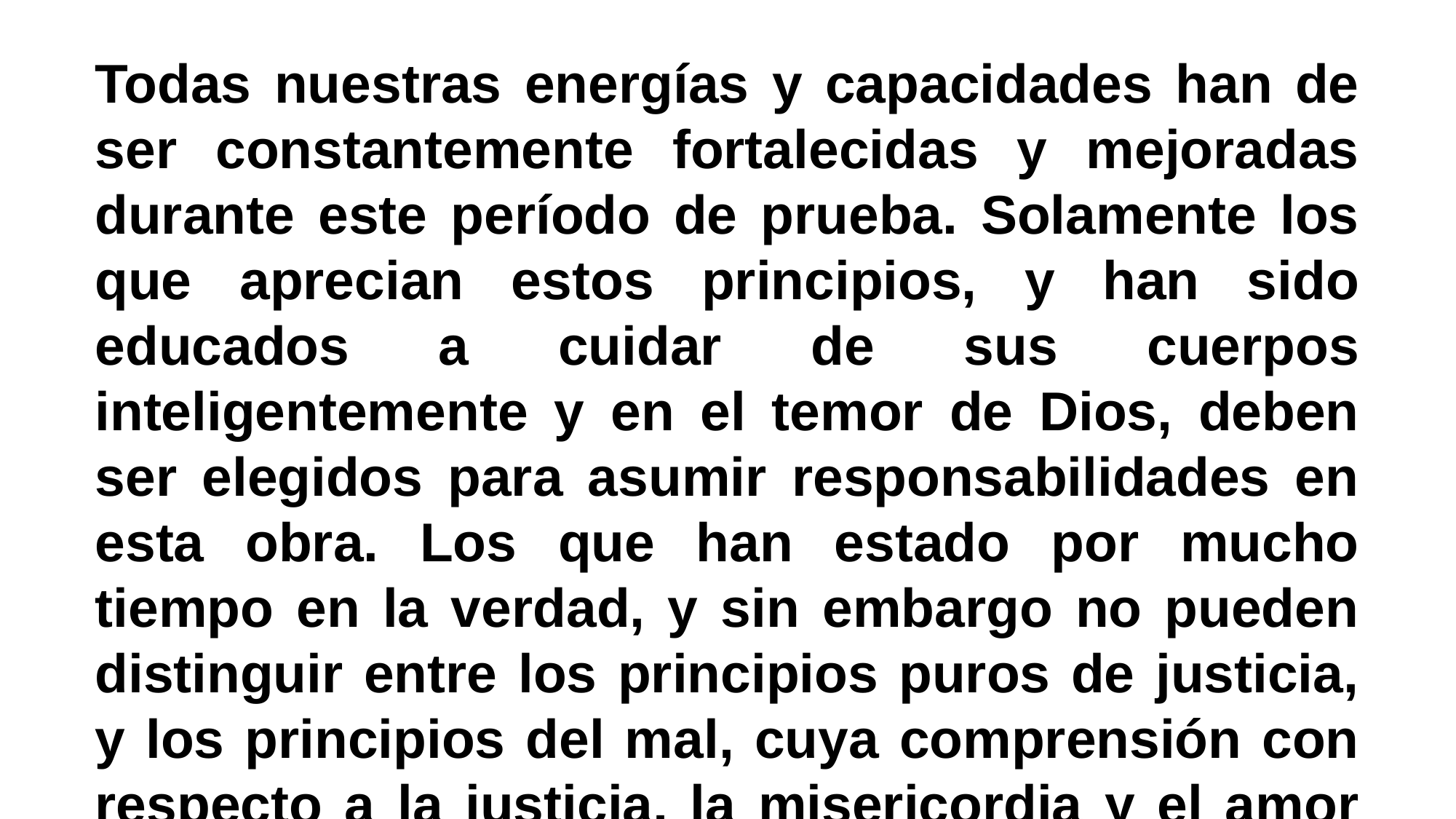

Todas nuestras energías y capacidades han de ser constantemente fortalecidas y mejoradas durante este período de prueba. Solamente los que aprecian estos principios, y han sido educados a cuidar de sus cuerpos inteligentemente y en el temor de Dios, deben ser elegidos para asumir responsabilidades en esta obra. Los que han estado por mucho tiempo en la verdad, y sin embargo no pueden distinguir entre los principios puros de justicia, y los principios del mal, cuya comprensión con respecto a la justicia, la misericordia y el amor de Dios están entenebrecidos, deben ser relevados de sus responsabilidades. Toda iglesia necesita un testimonio claro y preciso, que dé a la trompeta un sonido certero. CRA 185.2